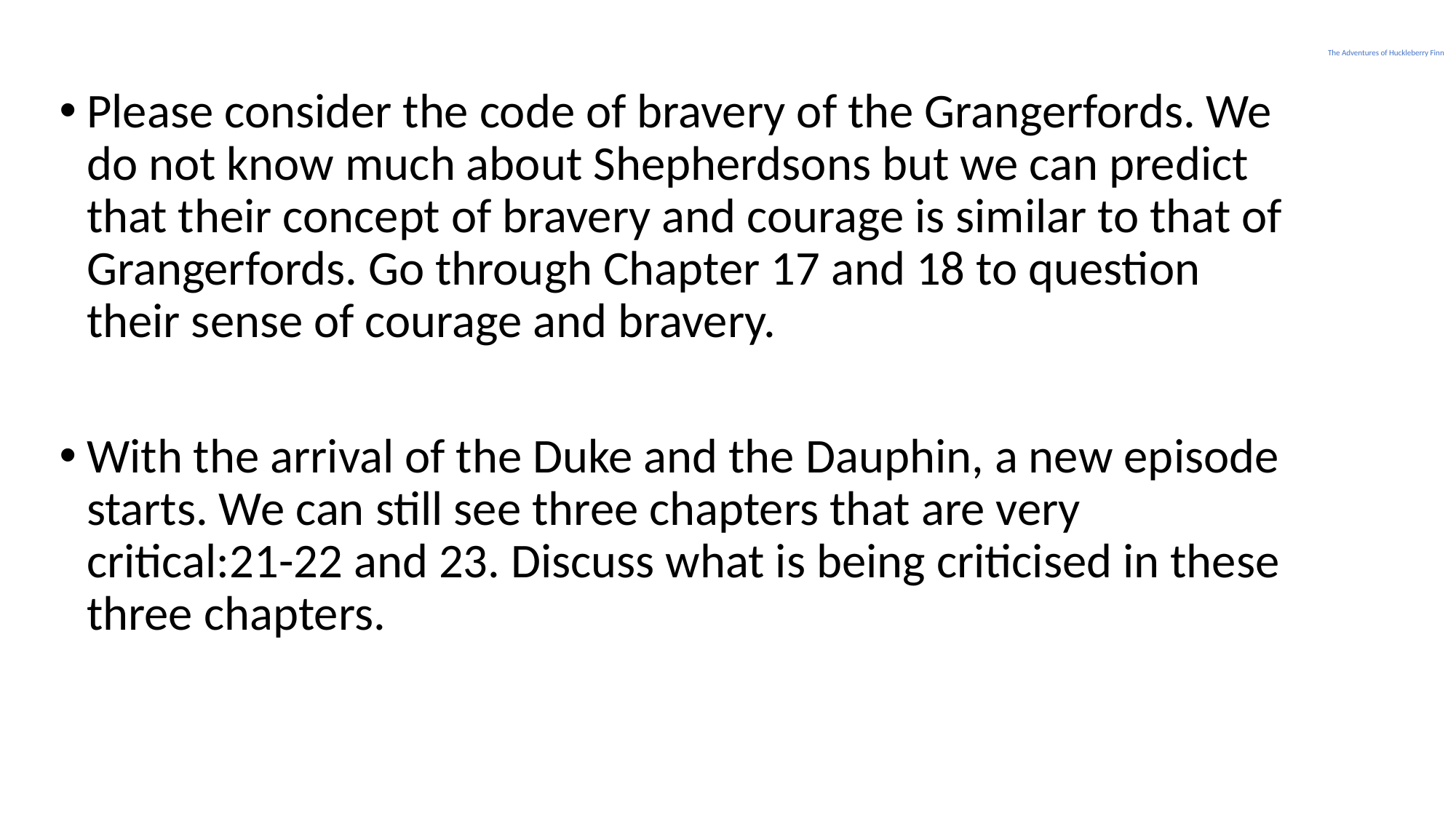

# The Adventures of Huckleberry Finn
Please consider the code of bravery of the Grangerfords. We do not know much about Shepherdsons but we can predict that their concept of bravery and courage is similar to that of Grangerfords. Go through Chapter 17 and 18 to question their sense of courage and bravery.

With the arrival of the Duke and the Dauphin, a new episode starts. We can still see three chapters that are very critical:21-22 and 23. Discuss what is being criticised in these three chapters.